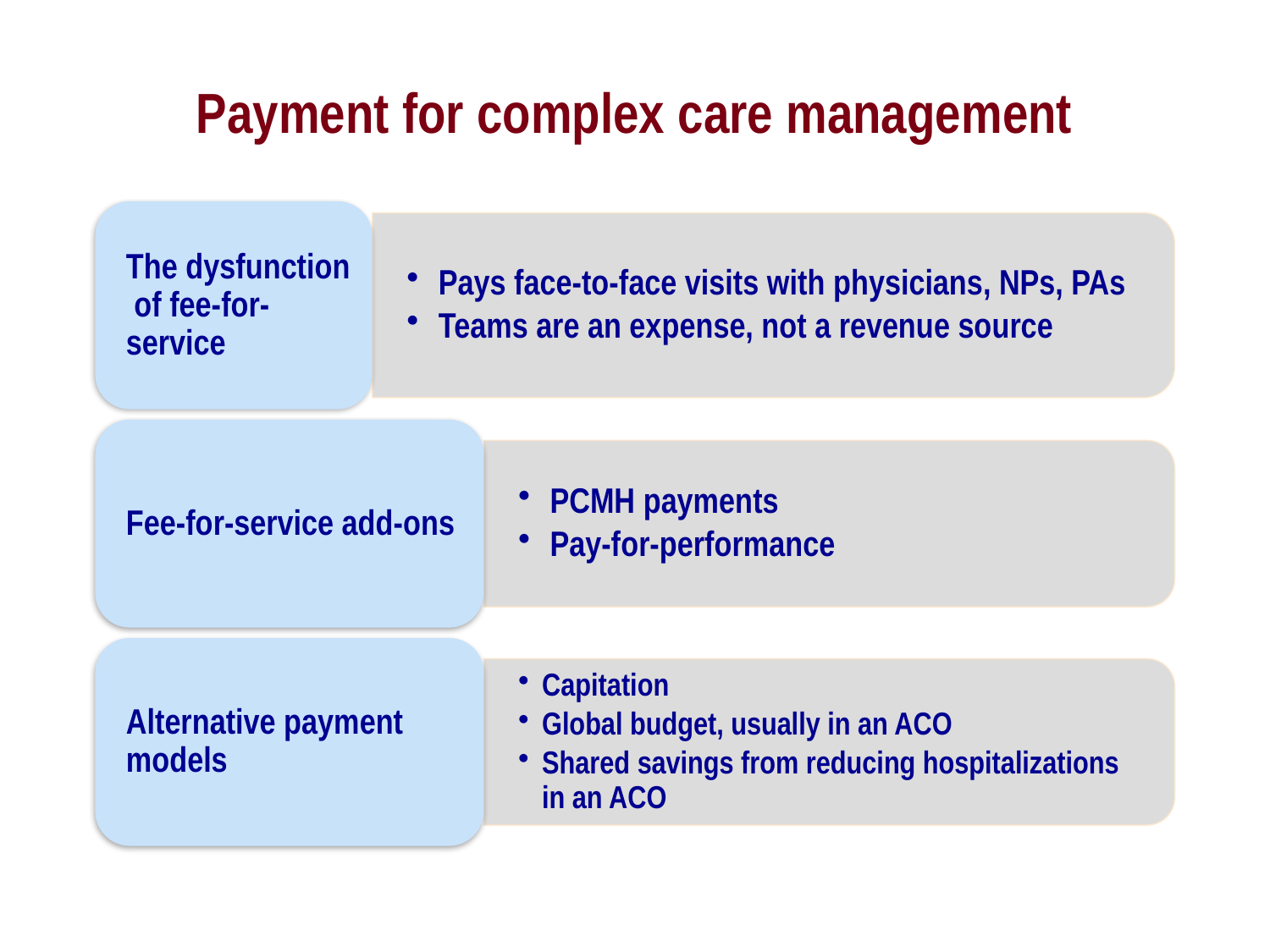

# Payment for complex care management
Pays face-to-face visits with physicians, NPs, PAs
Teams are an expense, not a revenue source
The dysfunction  of fee-for-service
PCMH payments
Pay-for-performance
Fee-for-service add-ons
Capitation
Global budget, usually in an ACO
Shared savings from reducing hospitalizations in an ACO
Alternative payment models